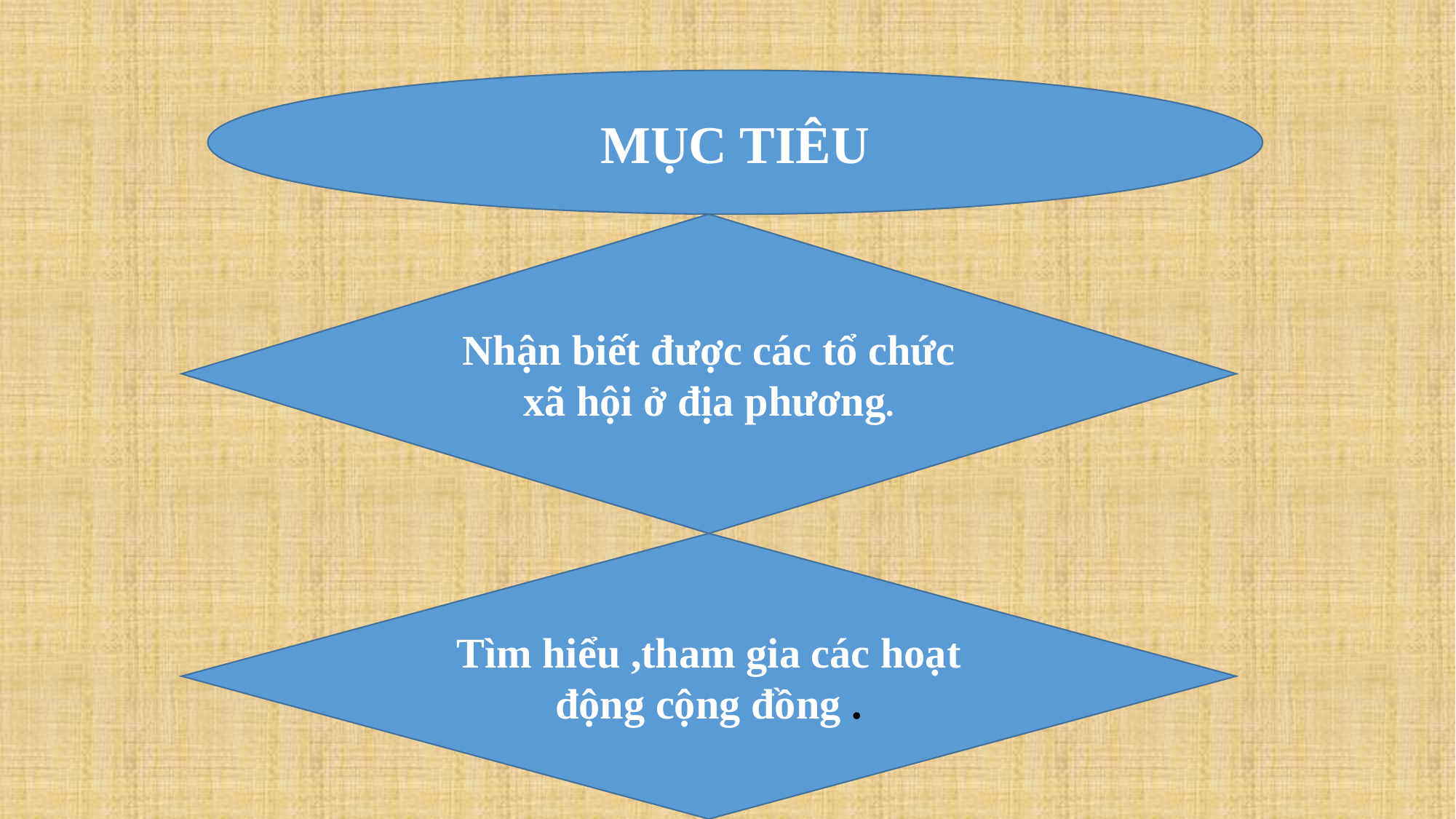

MỤC TIÊU
Nhận biết được các tổ chức xã hội ở địa phương.
Tìm hiểu ,tham gia các hoạt động cộng đồng .